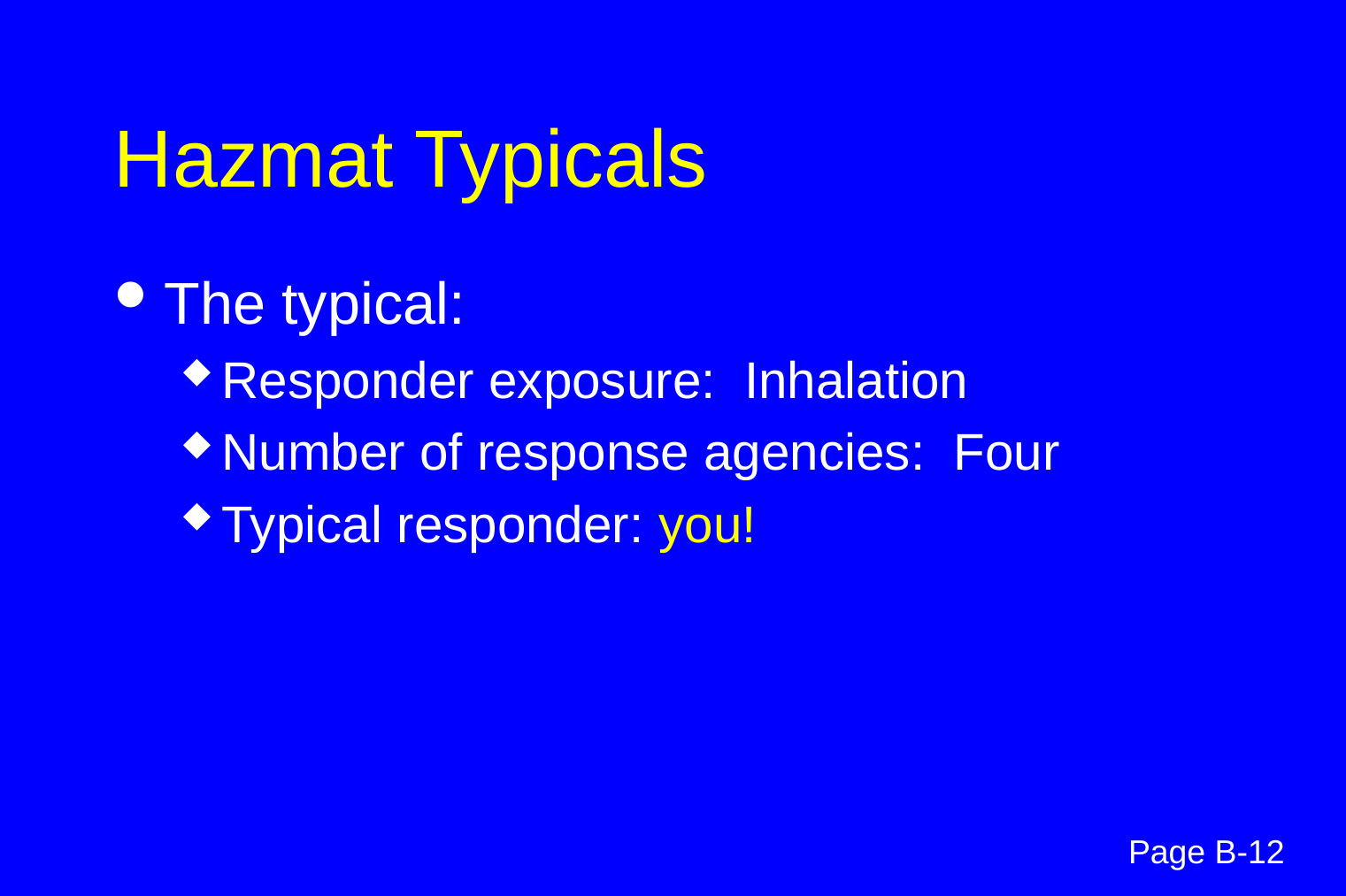

# Hazmat Typicals
The typical:
Responder exposure:  Inhalation
Number of response agencies:  Four
Typical responder: you!
Page B-12